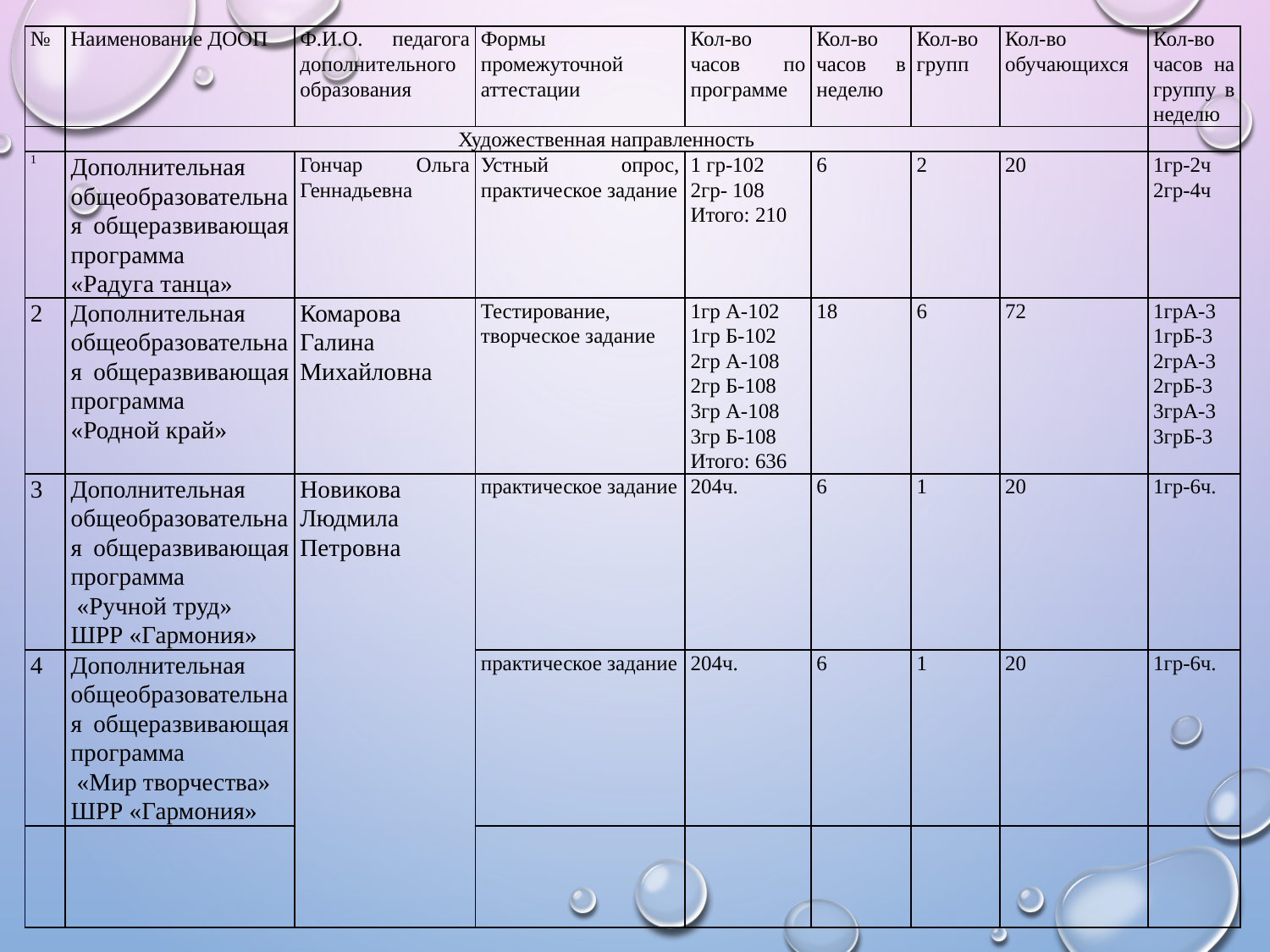

| № | Наименование ДООП | Ф.И.О. педагога дополнительного образования | Формы промежуточной аттестации | Кол-во часов по программе | Кол-во часов в неделю | Кол-во групп | Кол-во обучающихся | Кол-во часов на группу в неделю |
| --- | --- | --- | --- | --- | --- | --- | --- | --- |
|  | Художественная направленность |  |  |  |  |  |  |  |
| 1 | Дополнительная общеобразовательная общеразвивающая программа «Радуга танца» | Гончар Ольга Геннадьевна | Устный опрос, практическое задание | 1 гр-102 2гр- 108 Итого: 210 | 6 | 2 | 20 | 1гр-2ч 2гр-4ч |
| 2 | Дополнительная общеобразовательная общеразвивающая программа «Родной край» | Комарова Галина Михайловна | Тестирование, творческое задание | 1гр А-102 1гр Б-102 2гр А-108 2гр Б-108 3гр А-108 3гр Б-108 Итого: 636 | 18 | 6 | 72 | 1грА-3 1грБ-3 2грА-3 2грБ-3 3грА-3 3грБ-3 |
| 3 | Дополнительная общеобразовательная общеразвивающая программа «Ручной труд» ШРР «Гармония» | Новикова Людмила Петровна | практическое задание | 204ч. | 6 | 1 | 20 | 1гр-6ч. |
| 4 | Дополнительная общеобразовательная общеразвивающая программа «Мир творчества» ШРР «Гармония» |  | практическое задание | 204ч. | 6 | 1 | 20 | 1гр-6ч. |
|  |  |  |  |  |  |  |  |  |